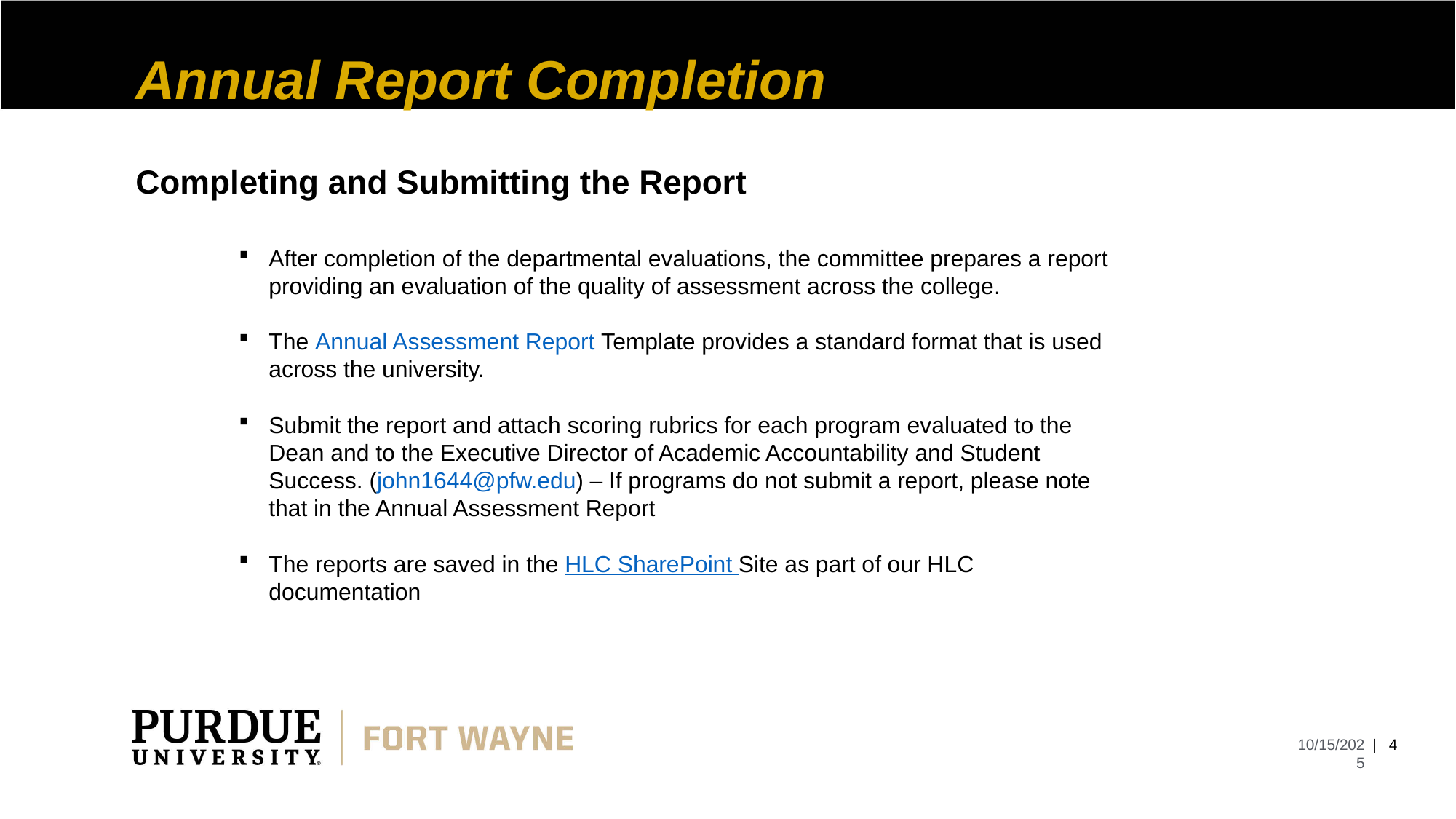

Annual Report Completion

Completing and Submitting the Report
After completion of the departmental evaluations, the committee prepares a report providing an evaluation of the quality of assessment across the college.

The Annual Assessment Report Template provides a standard format that is used across the university.

Submit the report and attach scoring rubrics for each program evaluated to the Dean and to the Executive Director of Academic Accountability and Student Success. (john1644@pfw.edu) – If programs do not submit a report, please note that in the Annual Assessment Report

The reports are saved in the HLC SharePoint Site as part of our HLC documentation

|   4
10/15/2025